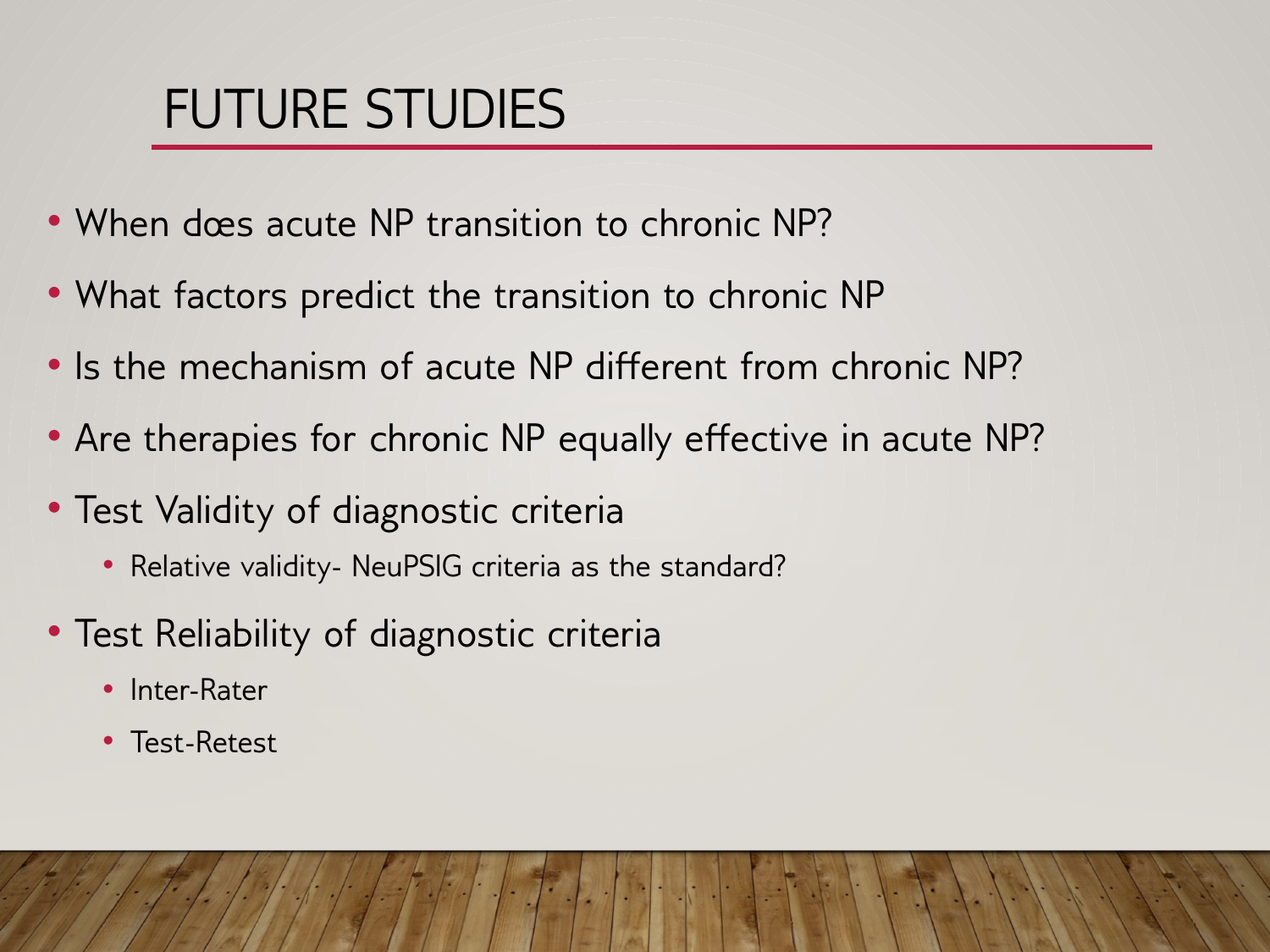

# Future studies
When does acute NP transition to chronic NP?
What factors predict the transition to chronic NP
Is the mechanism of acute NP different from chronic NP?
Are therapies for chronic NP equally effective in acute NP?
Test Validity of diagnostic criteria
Relative validity- NeuPSIG criteria as the standard?
Test Reliability of diagnostic criteria
Inter-Rater
Test-Retest